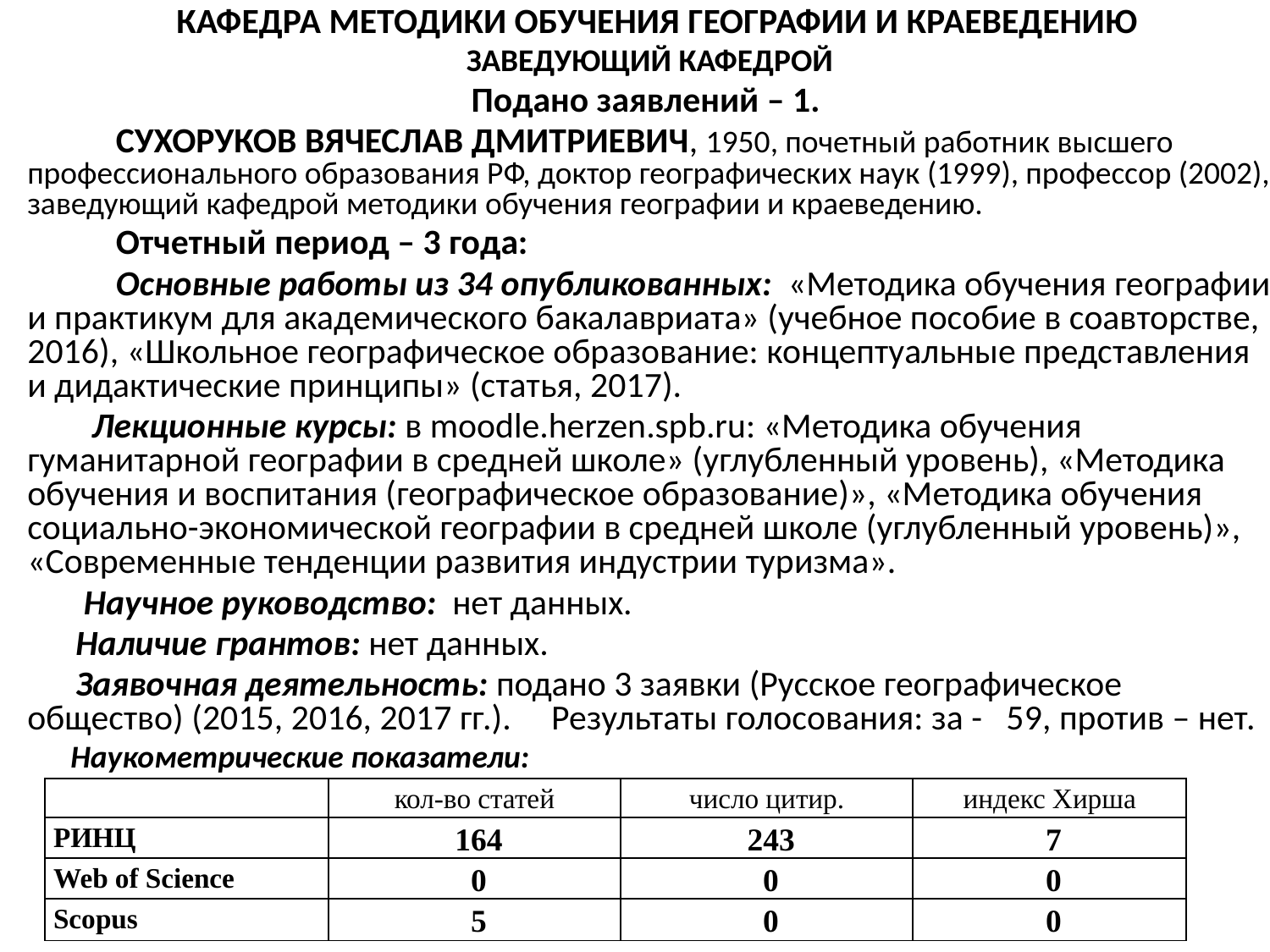

КАФЕДРА МЕТОДИКИ ОБУЧЕНИЯ ГЕОГРАФИИ И КРАЕВЕДЕНИЮ
ЗАВЕДУЮЩИЙ КАФЕДРОЙ
Подано заявлений – 1.
           СУХОРУКОВ ВЯЧЕСЛАВ ДМИТРИЕВИЧ, 1950, почетный работник высшего профессионального образования РФ, доктор географических наук (1999), профессор (2002), заведующий кафедрой методики обучения географии и краеведению.
           Отчетный период – 3 года:
           Основные работы из 34 опубликованных:  «Методика обучения географии и практикум для академического бакалавриата» (учебное пособие в соавторстве, 2016), «Школьное географическое образование: концептуальные представления и дидактические принципы» (статья, 2017).
        Лекционные курсы: в moodle.herzen.spb.ru: «Методика обучения гуманитарной географии в средней школе» (углубленный уровень), «Методика обучения и воспитания (географическое образование)», «Методика обучения социально-экономической географии в средней школе (углубленный уровень)», «Современные тенденции развития индустрии туризма».
       Научное руководство:  нет данных.
      Наличие грантов: нет данных.
      Заявочная деятельность: подано 3 заявки (Русское географическое общество) (2015, 2016, 2017 гг.).     Результаты голосования: за -   59, против – нет.
      Наукометрические показатели:

|  | кол-во статей | число цитир. | индекс Хирша |
| --- | --- | --- | --- |
| РИНЦ | 164 | 243 | 7 |
| Web of Science | 0 | 0 | 0 |
| Scopus | 5 | 0 | 0 |